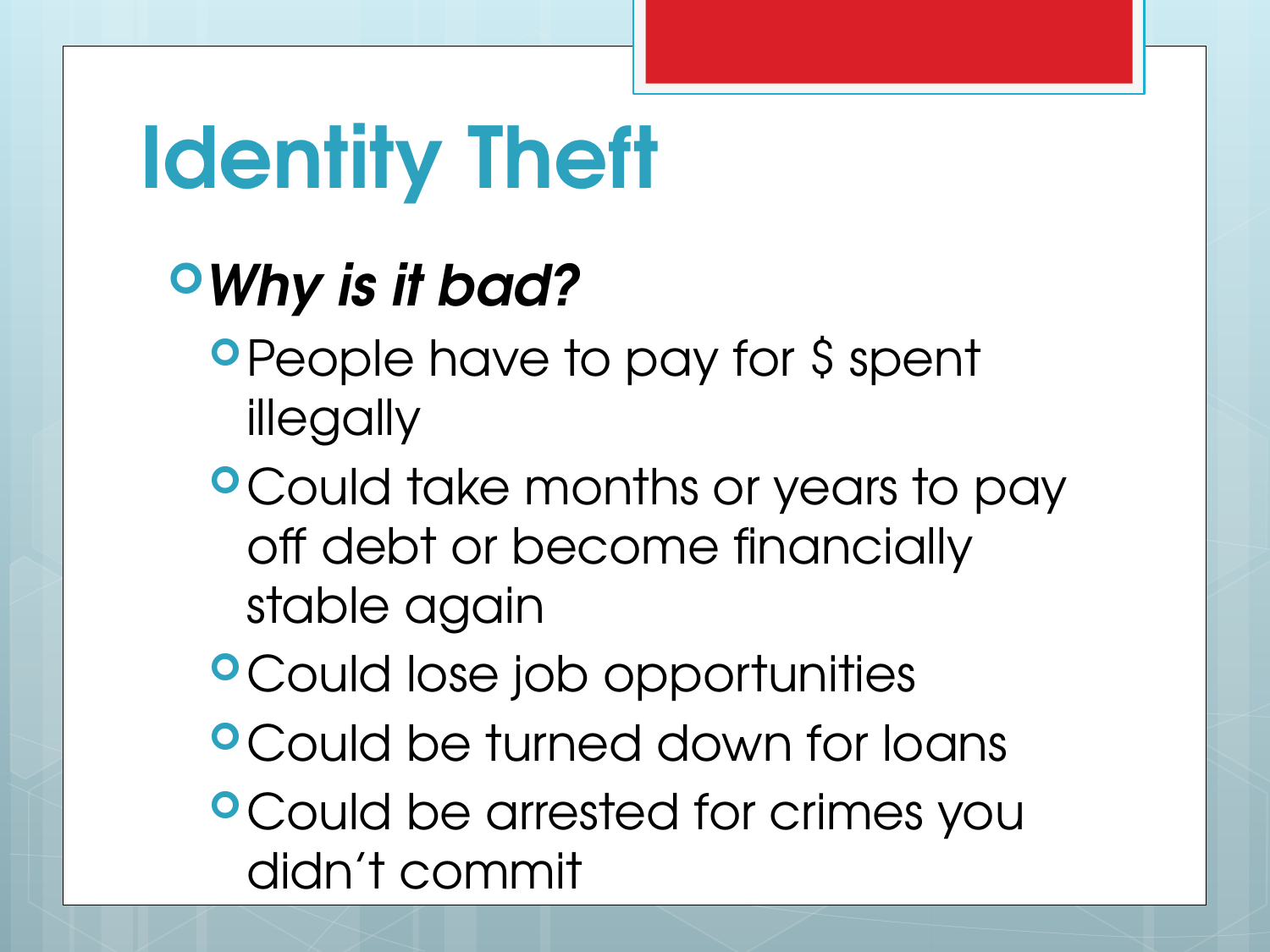

# Identity Theft
Why is it bad?
People have to pay for $ spent illegally
Could take months or years to pay off debt or become financially stable again
Could lose job opportunities
Could be turned down for loans
Could be arrested for crimes you didn’t commit